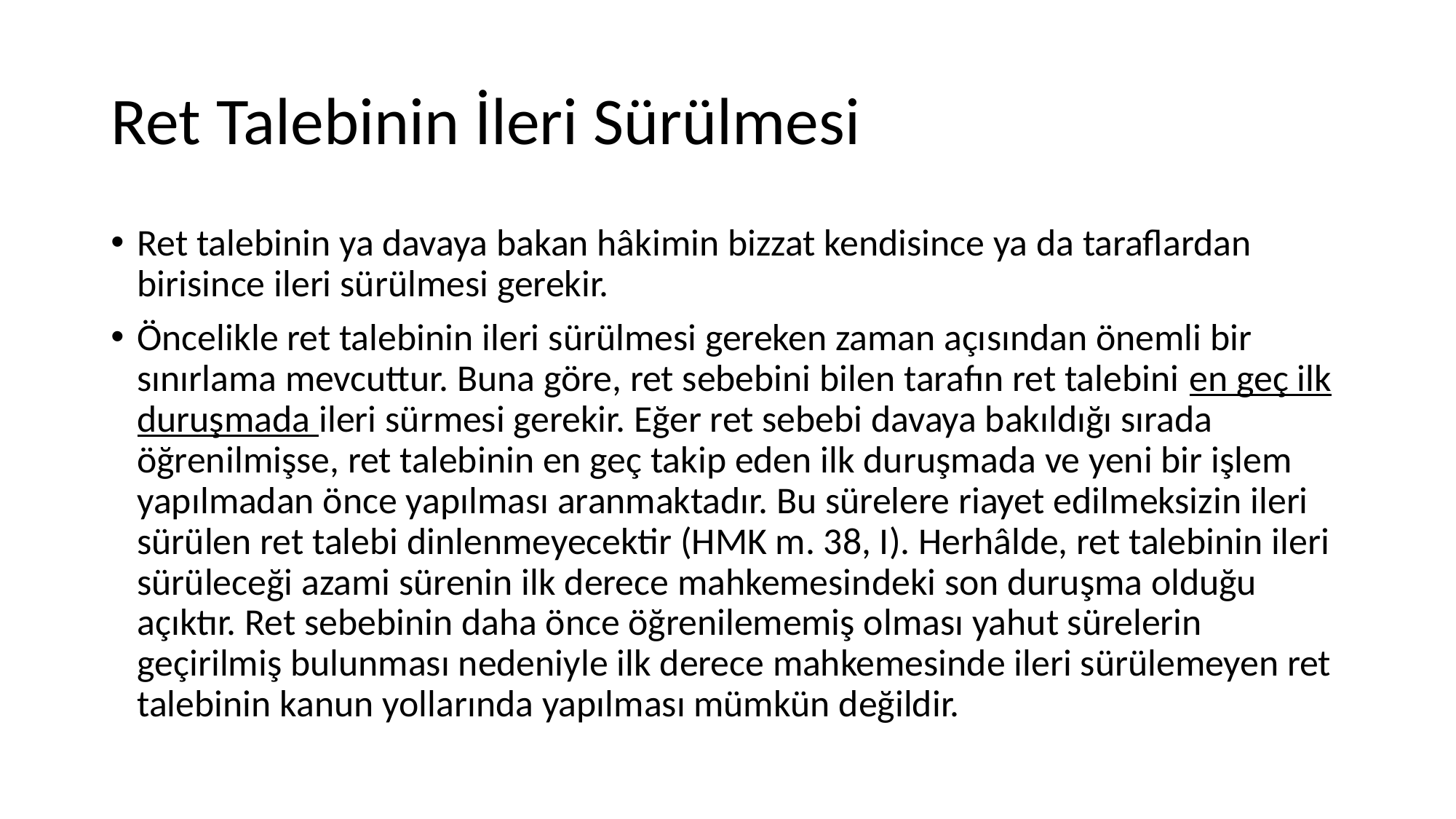

# Ret Talebinin İleri Sürülmesi
Ret talebinin ya davaya bakan hâkimin bizzat kendisince ya da taraflardan birisince ileri sürülmesi gerekir.
Öncelikle ret talebinin ileri sürülmesi gereken zaman açısından önemli bir sınırlama mevcuttur. Buna göre, ret sebebini bilen tarafın ret talebini en geç ilk duruşmada ileri sürmesi gerekir. Eğer ret sebebi davaya bakıldığı sırada öğrenilmişse, ret talebinin en geç takip eden ilk duruşmada ve yeni bir işlem yapılmadan önce yapılması aranmaktadır. Bu sürelere riayet edilmeksizin ileri sürülen ret talebi dinlenmeyecektir (HMK m. 38, I). Herhâlde, ret talebinin ileri sürüleceği azami sürenin ilk derece mahkemesindeki son duruşma olduğu açıktır. Ret sebebinin daha önce öğrenilememiş olması yahut sürelerin geçirilmiş bulunması nedeniyle ilk derece mahkemesinde ileri sürülemeyen ret talebinin kanun yollarında yapılması mümkün değildir.